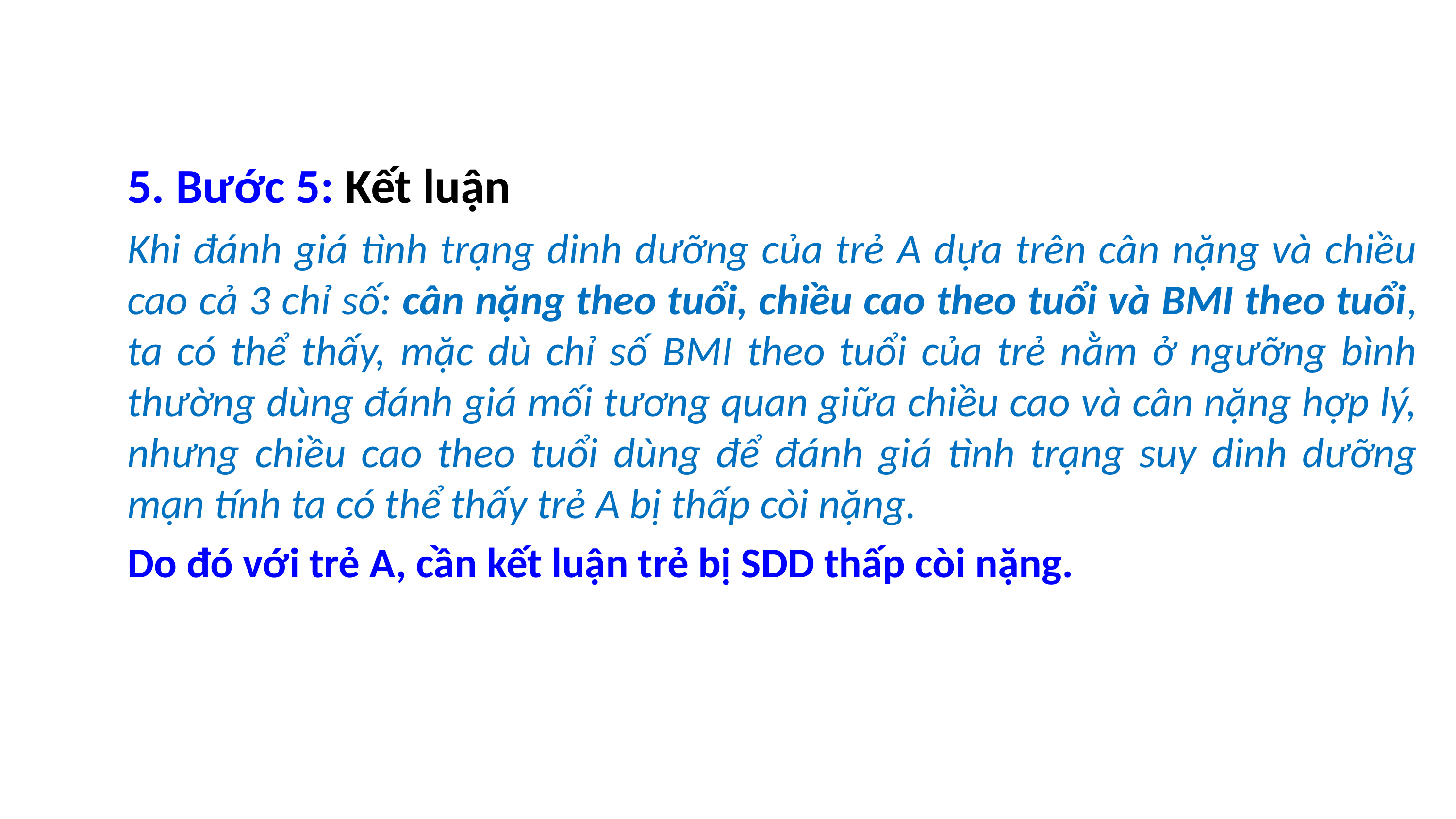

5. Bước 5: Kết luận
Khi đánh giá tình trạng dinh dưỡng của trẻ A dựa trên cân nặng và chiều cao cả 3 chỉ số: cân nặng theo tuổi, chiều cao theo tuổi và BMI theo tuổi, ta có thể thấy, mặc dù chỉ số BMI theo tuổi của trẻ nằm ở ngưỡng bình thường dùng đánh giá mối tương quan giữa chiều cao và cân nặng hợp lý, nhưng chiều cao theo tuổi dùng để đánh giá tình trạng suy dinh dưỡng mạn tính ta có thể thấy trẻ A bị thấp còi nặng.
Do đó với trẻ A, cần kết luận trẻ bị SDD thấp còi nặng.